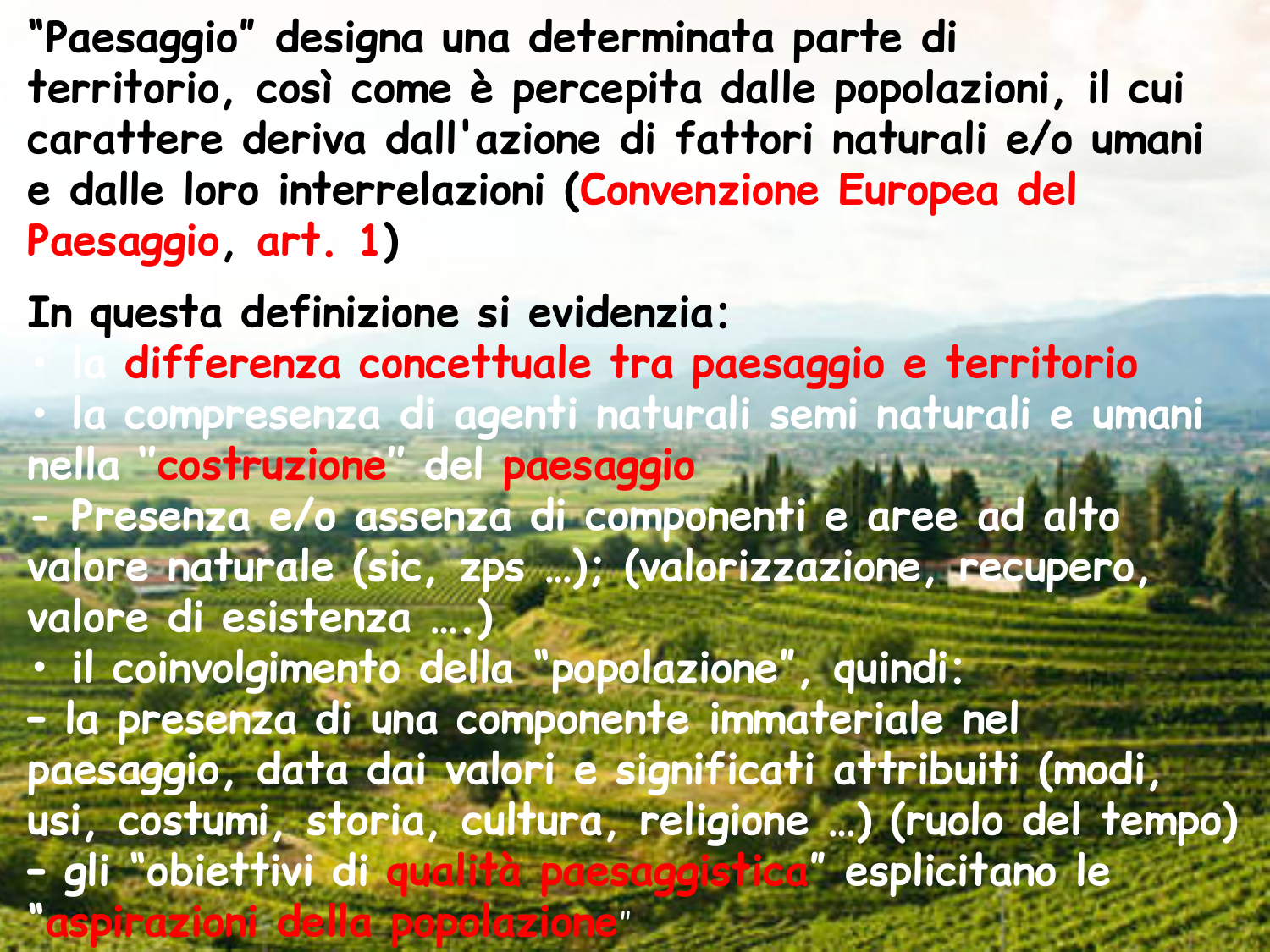

“Paesaggio” designa una determinata parte di
territorio, così come è percepita dalle popolazioni, il cui
carattere deriva dall'azione di fattori naturali e/o umani
e dalle loro interrelazioni (Convenzione Europea del
Paesaggio, art. 1)

In questa definizione si evidenzia:
• la differenza concettuale tra paesaggio e territorio
• la compresenza di agenti naturali semi naturali e umani nella ‘’costruzione’’ del paesaggio
- Presenza e/o assenza di componenti e aree ad alto valore naturale (sic, zps …); (valorizzazione, recupero, valore di esistenza ….)
• il coinvolgimento della “popolazione”, quindi:
– la presenza di una componente immateriale nel paesaggio, data dai valori e significati attribuiti (modi, usi, costumi, storia, cultura, religione …) (ruolo del tempo)
– gli “obiettivi di qualità paesaggistica” esplicitano le “aspirazioni della popolazione”